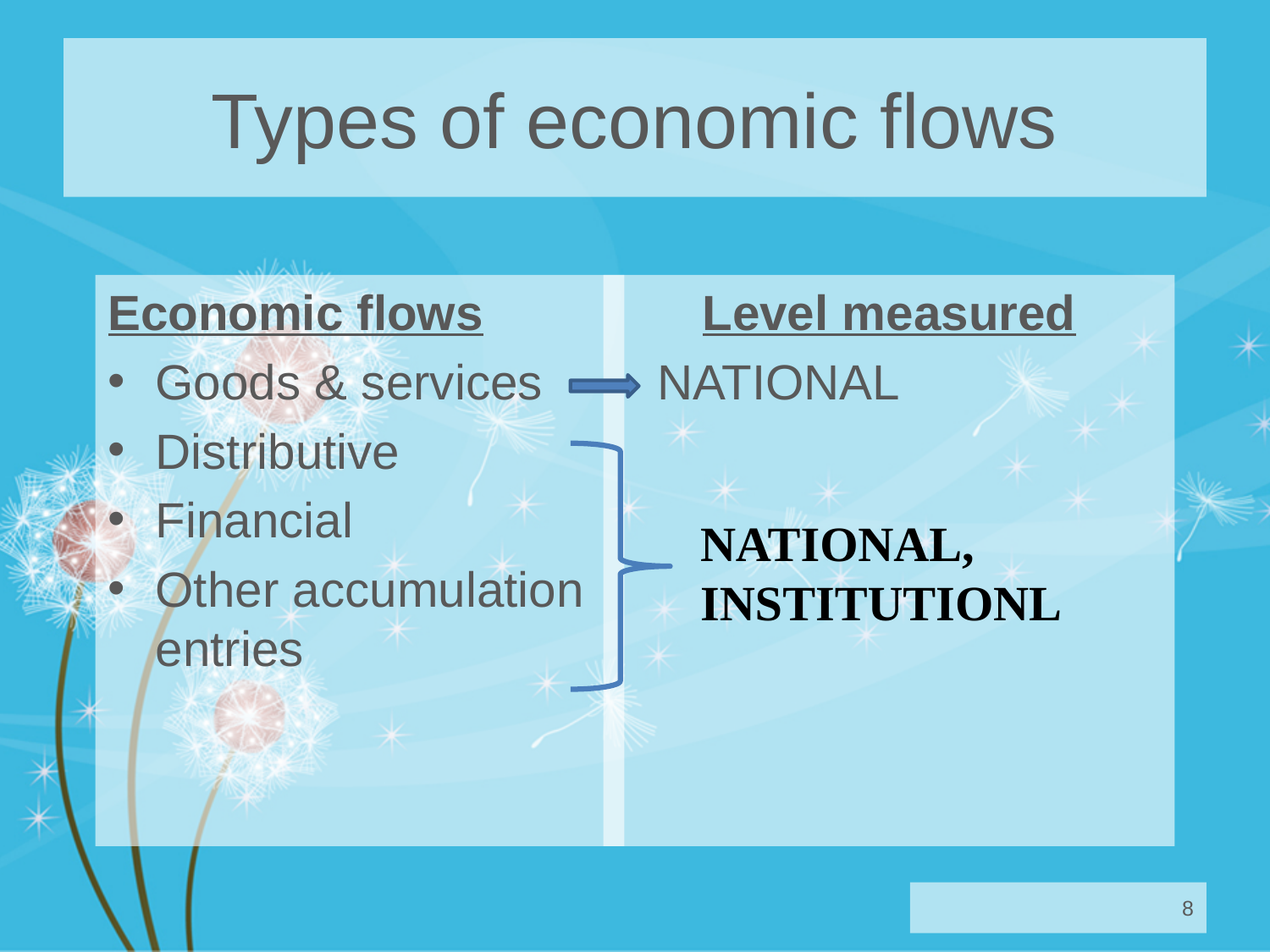

# Types of economic flows
Economic flows
Goods & services
Distributive
Financial
Other accumulation entries
Level measured
   NATIONAL

NATIONAL,
INSTITUTIONL
8